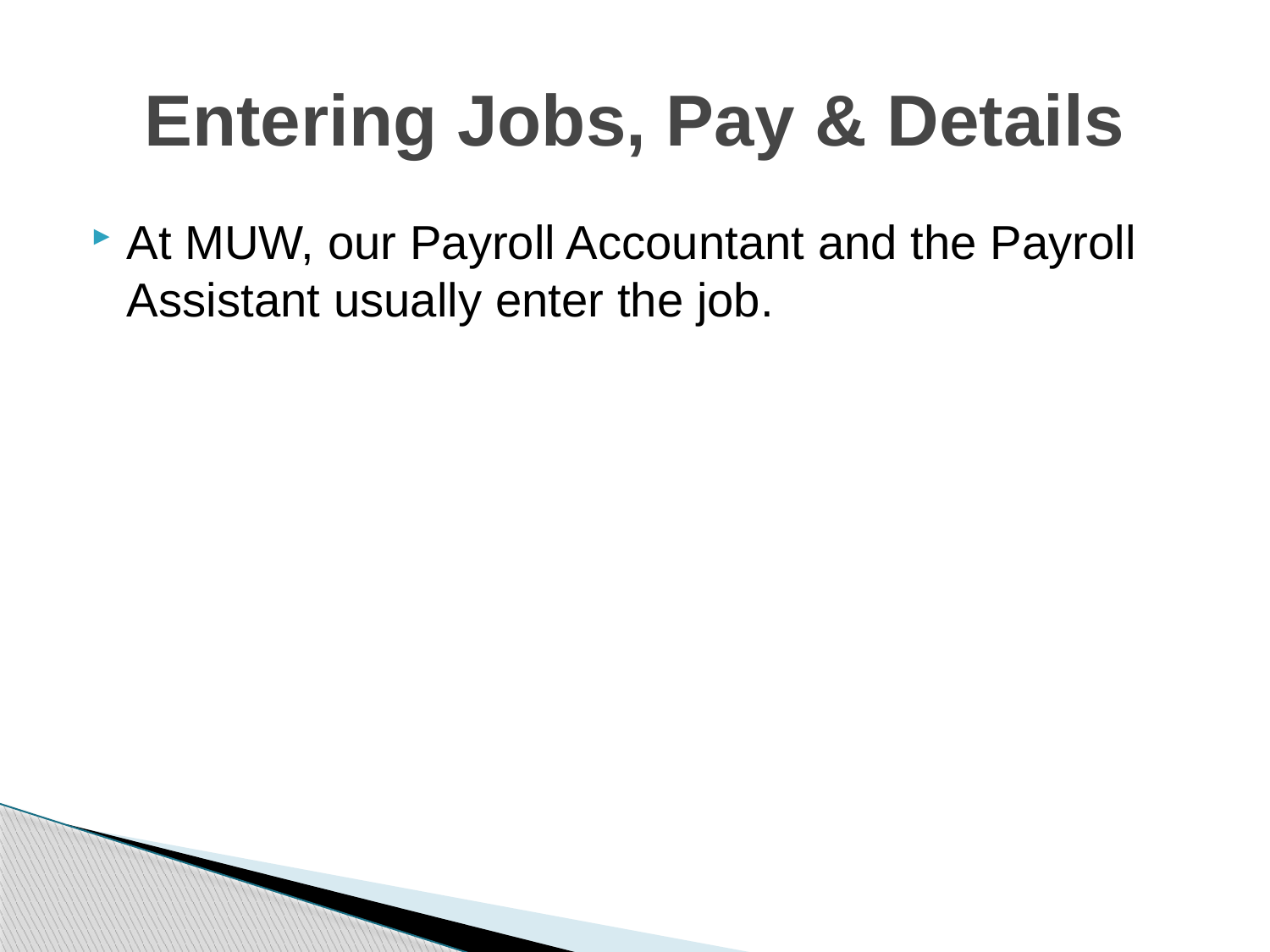

# Entering Jobs, Pay & Details
At MUW, our Payroll Accountant and the Payroll Assistant usually enter the job.